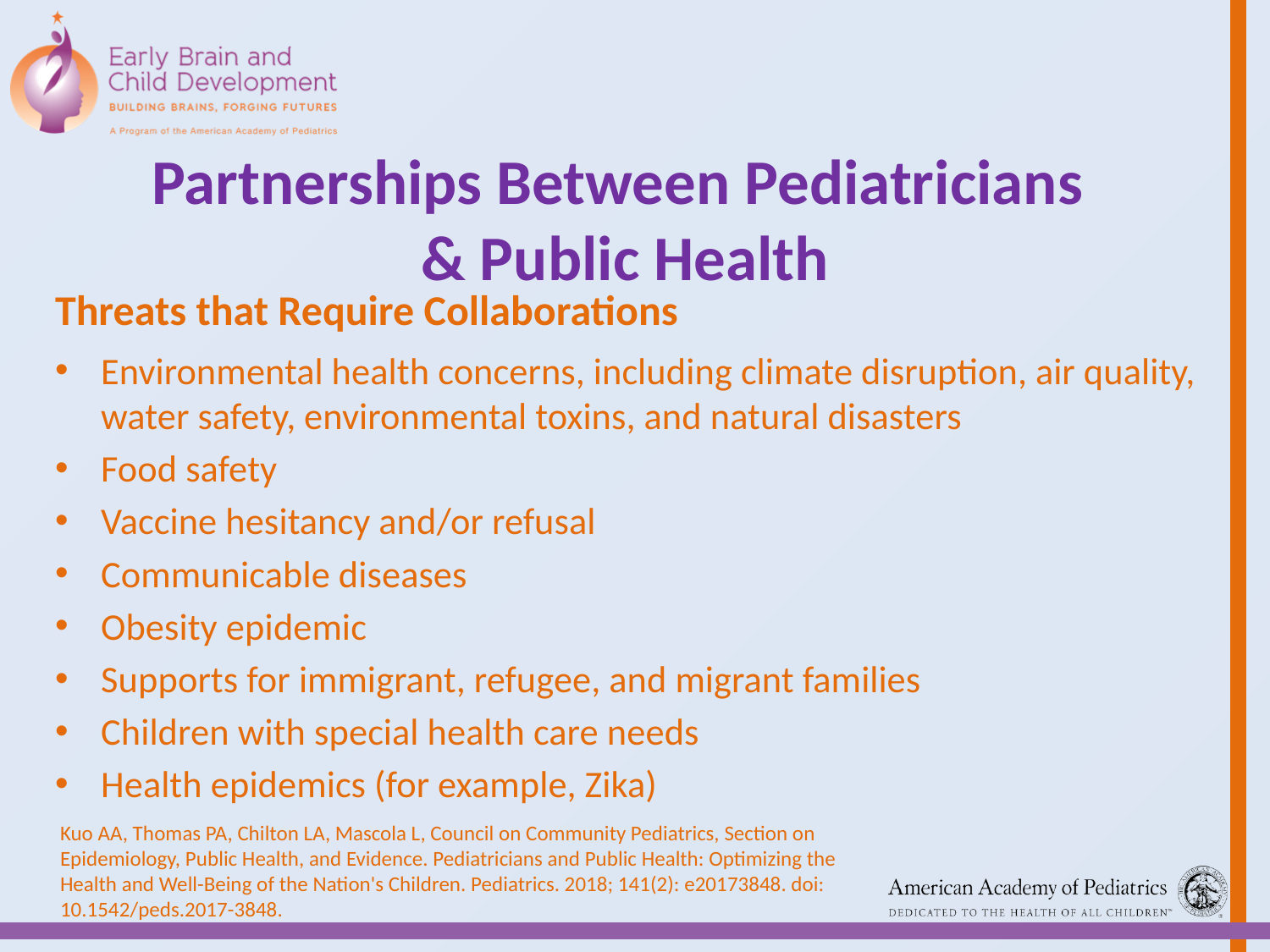

# Partnerships Between Pediatricians & Public Health
Threats that Require Collaborations
Environmental health concerns, including climate disruption, air quality, water safety, environmental toxins, and natural disasters
Food safety
Vaccine hesitancy and/or refusal
Communicable diseases
Obesity epidemic
Supports for immigrant, refugee, and migrant families
Children with special health care needs
Health epidemics (for example, Zika)
Kuo AA, Thomas PA, Chilton LA, Mascola L, Council on Community Pediatrics, Section on Epidemiology, Public Health, and Evidence. Pediatricians and Public Health: Optimizing the Health and Well-Being of the Nation's Children. Pediatrics. 2018; 141(2): e20173848. doi: 10.1542/peds.2017-3848.